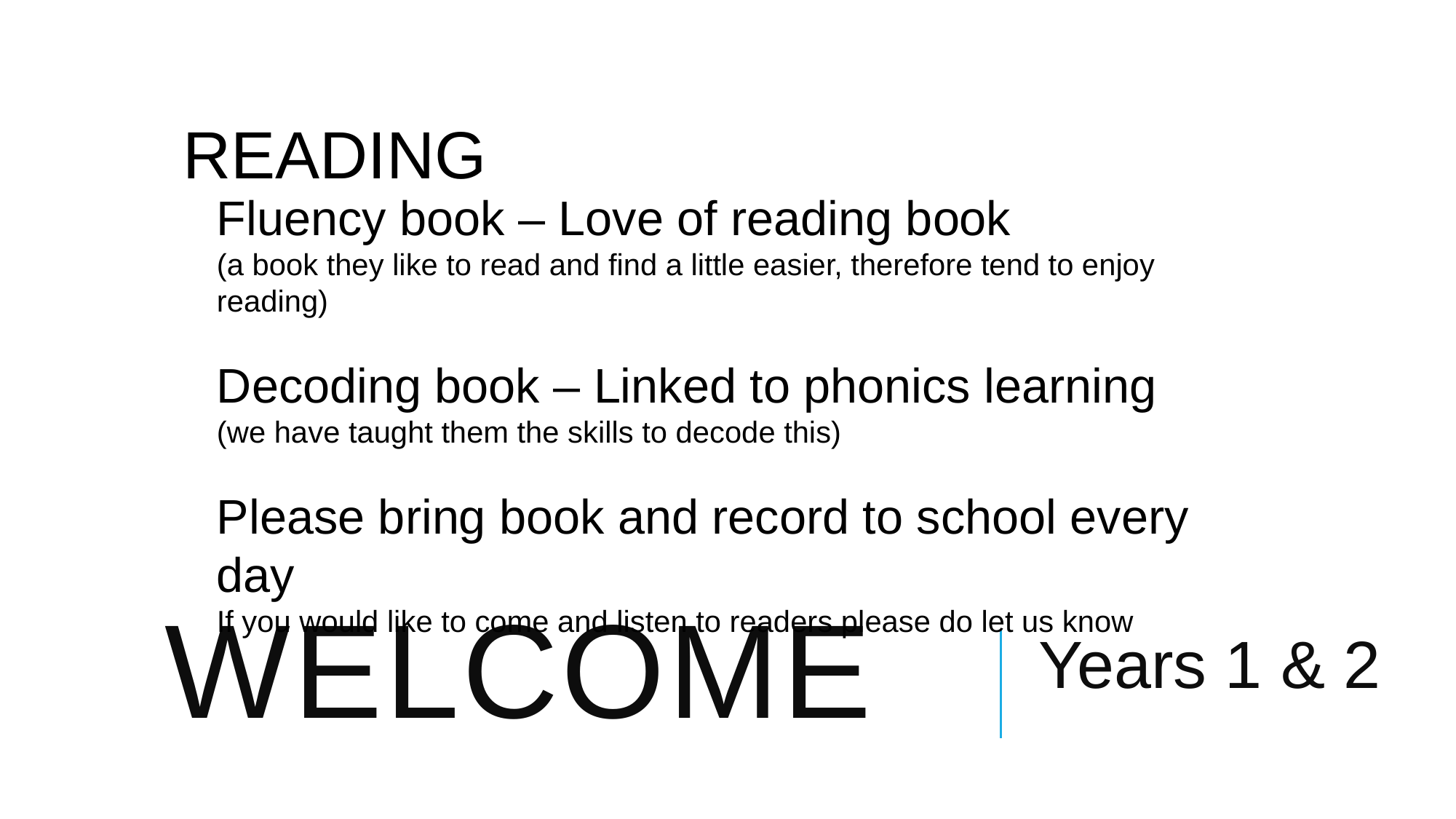

READING
Fluency book – Love of reading book
(a book they like to read and find a little easier, therefore tend to enjoy reading)

Decoding book – Linked to phonics learning
(we have taught them the skills to decode this)

Please bring book and record to school every day
If you would like to come and listen to readers please do let us know
# Welcome
Years 1 & 2